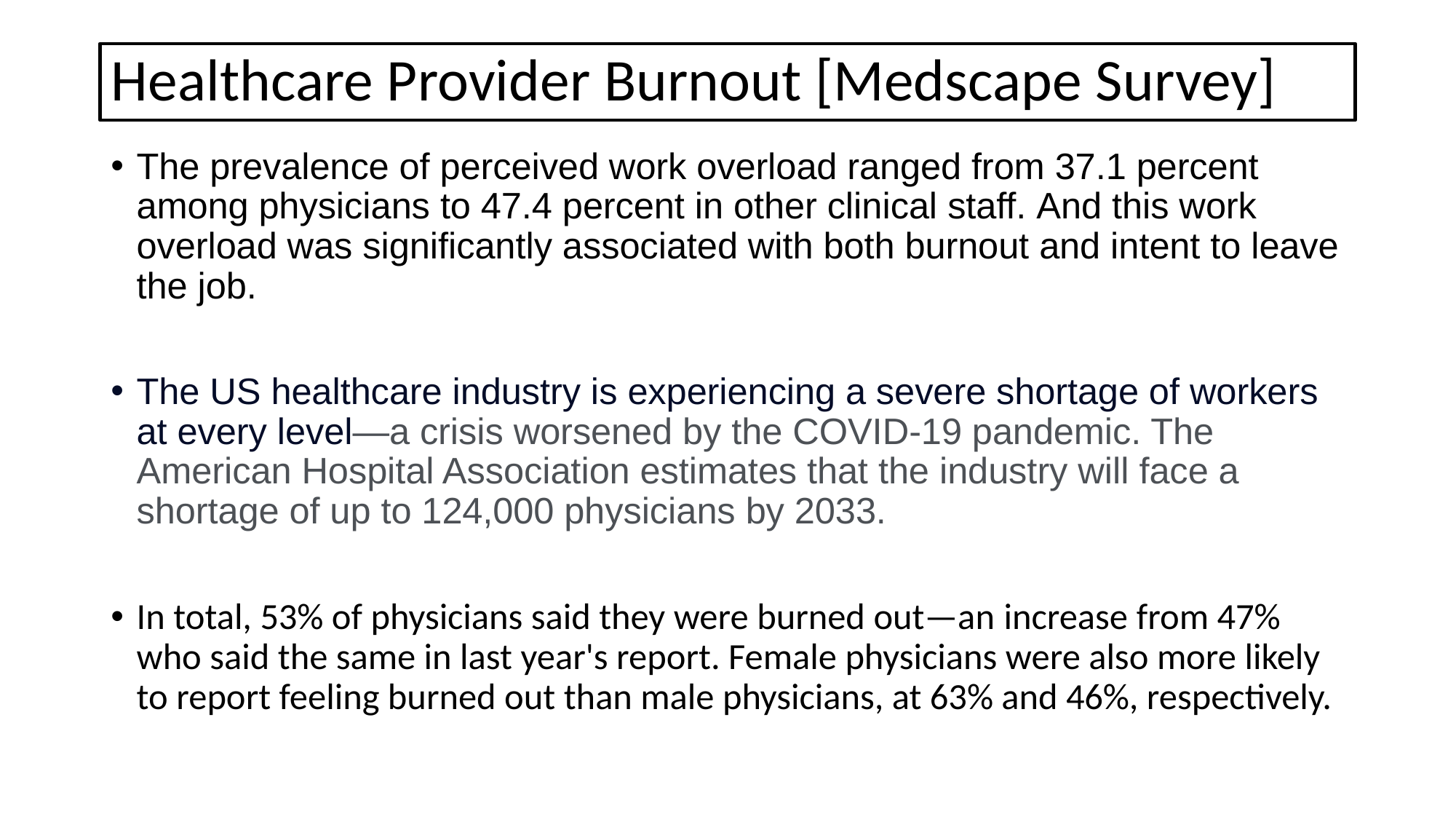

# Healthcare Provider Burnout [Medscape Survey]
The prevalence of perceived work overload ranged from 37.1 percent among physicians to 47.4 percent in other clinical staff. And this work overload was significantly associated with both burnout and intent to leave the job.

The US healthcare industry is experiencing a severe shortage of workers at every level—a crisis worsened by the COVID-19 pandemic. The American Hospital Association estimates that the industry will face a shortage of up to 124,000 physicians by 2033.

In total, 53% of physicians said they were burned out—an increase from 47% who said the same in last year's report. Female physicians were also more likely to report feeling burned out than male physicians, at 63% and 46%, respectively.